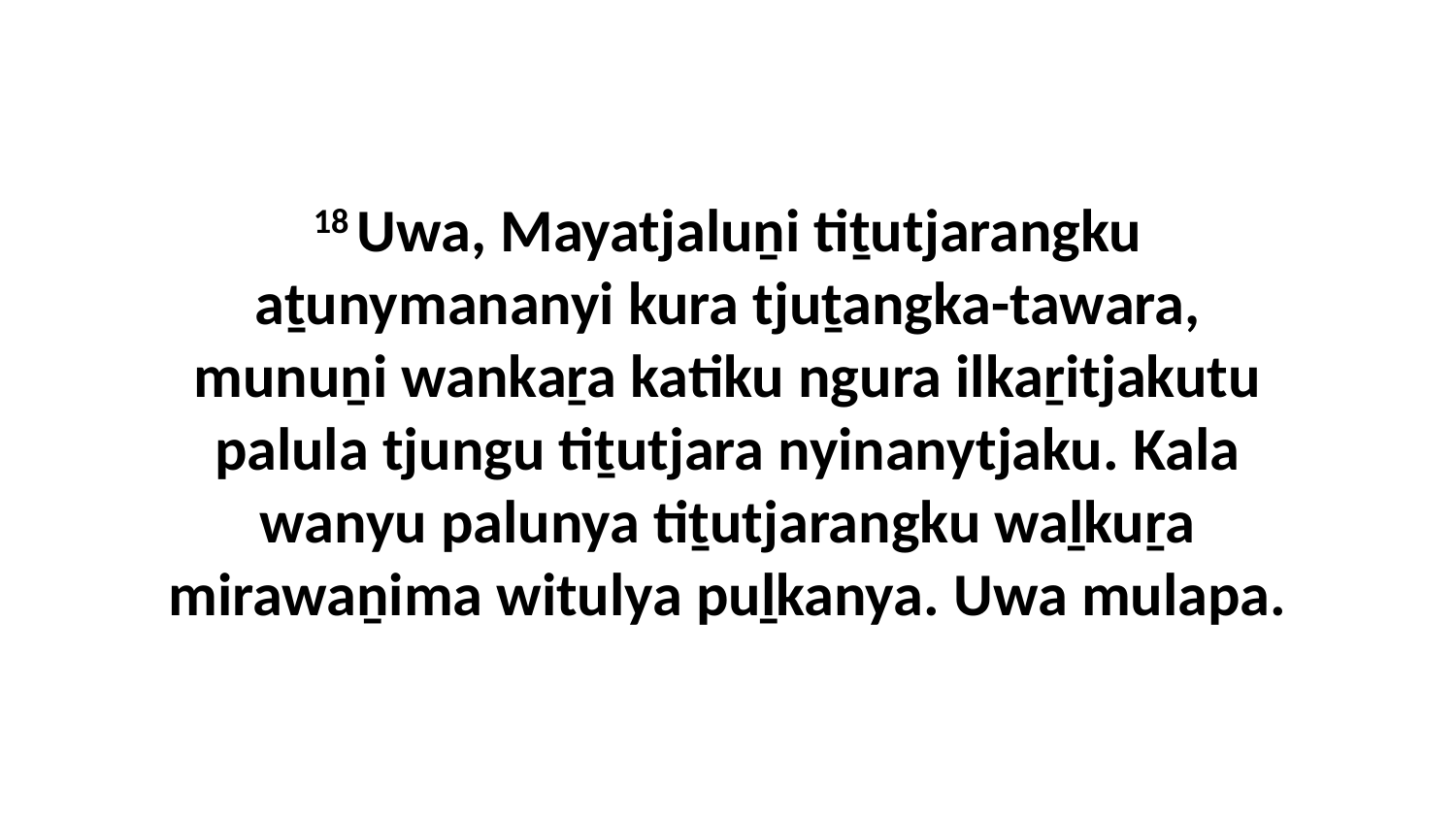

18 Uwa, Mayatjaluṉi tiṯutjarangku aṯunymananyi kura tjuṯangka-tawara, munuṉi wankaṟa katiku ngura ilkaṟitjakutu palula tjungu tiṯutjara nyinanytjaku. Kala wanyu palunya tiṯutjarangku waḻkuṟa mirawaṉima witulya puḻkanya. Uwa mulapa.